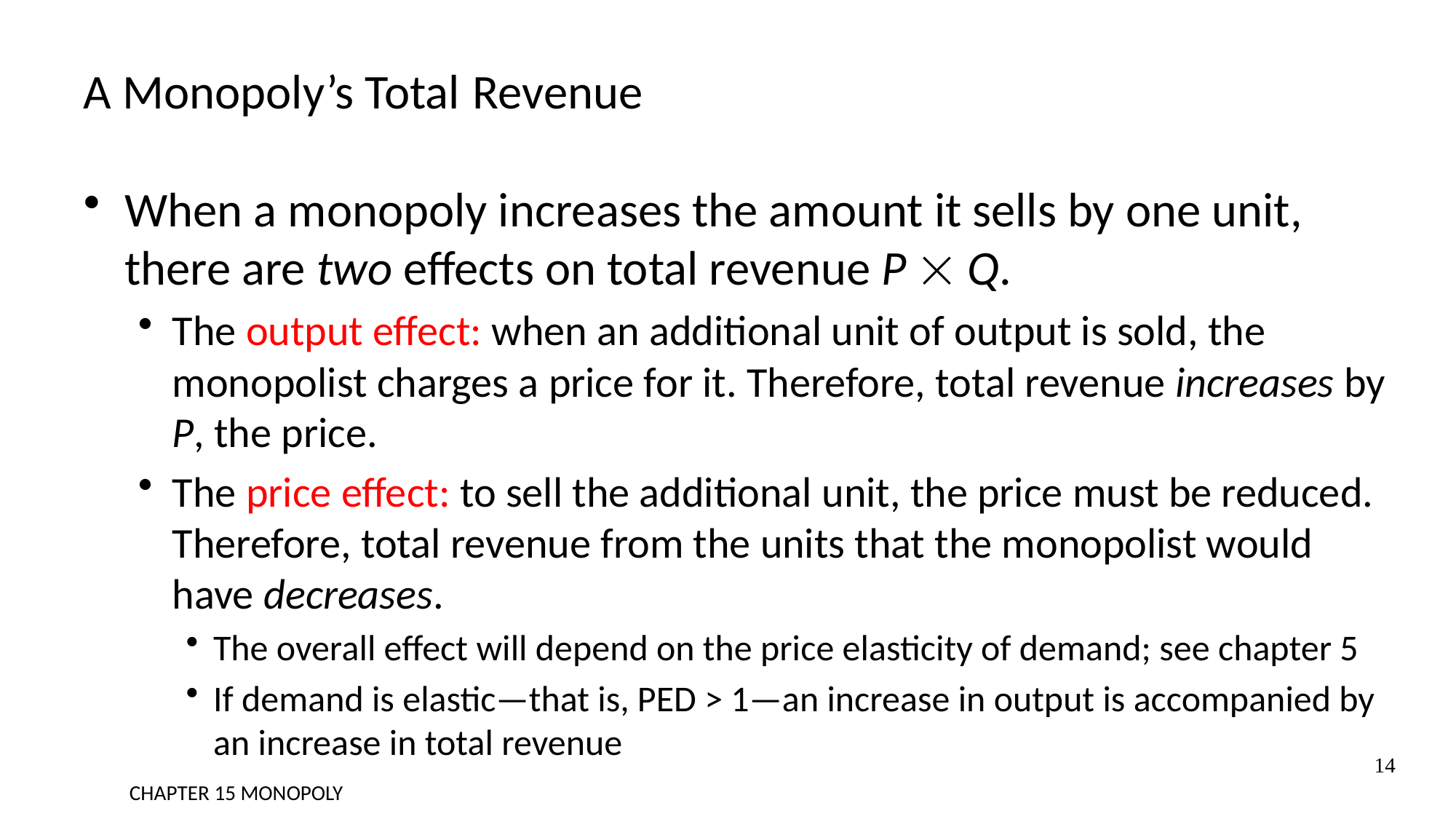

# A Monopoly’s Total Revenue
When a monopoly increases the amount it sells by one unit, there are two effects on total revenue P × Q.
The output effect: when an additional unit of output is sold, the monopolist charges a price for it. Therefore, total revenue increases by P, the price.
The price effect: to sell the additional unit, the price must be reduced. Therefore, total revenue from the units that the monopolist would have decreases.
The overall effect will depend on the price elasticity of demand; see chapter 5
If demand is elastic—that is, PED > 1—an increase in output is accompanied by an increase in total revenue
14
CHAPTER 15 MONOPOLY